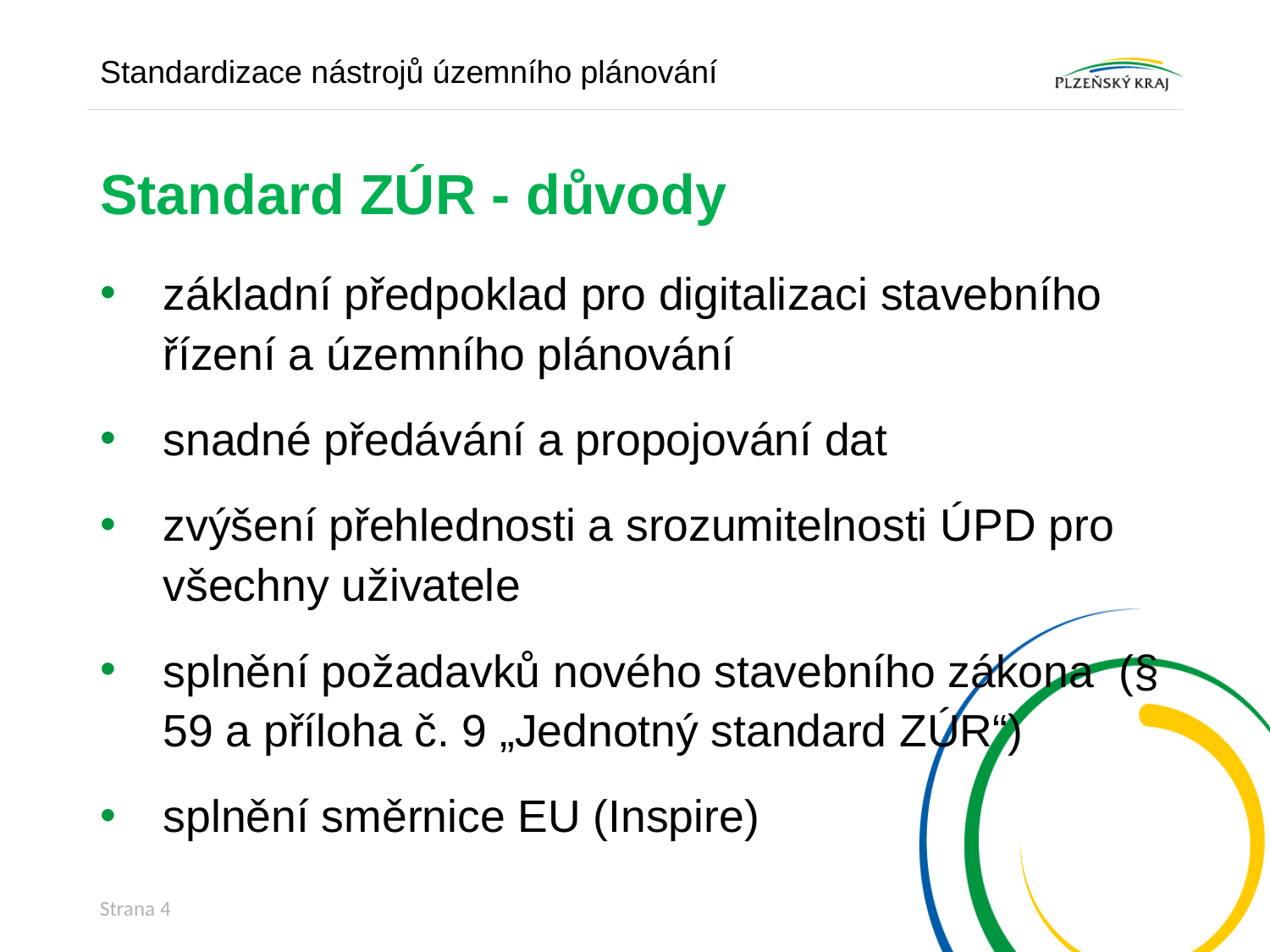

Standardizace nástrojů územního plánování

# Standard ZÚR - důvody
základní předpoklad pro digitalizaci stavebního řízení a územního plánování
snadné předávání a propojování dat
zvýšení přehlednosti a srozumitelnosti ÚPD pro všechny uživatele
splnění požadavků nového stavebního zákona  (§ 59 a příloha č. 9 „Jednotný standard ZÚR“)
splnění směrnice EU (Inspire)

Strana 4